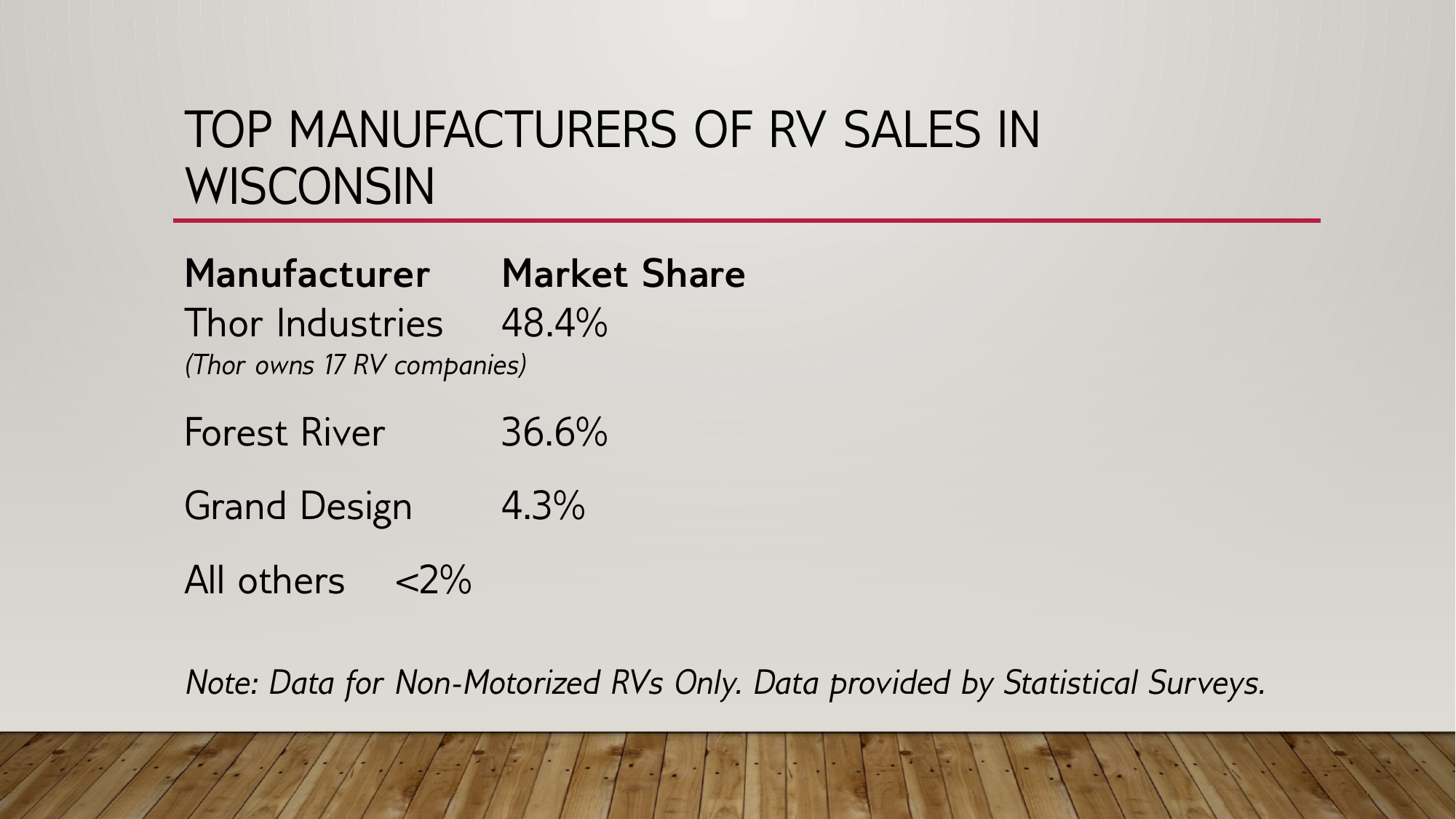

# Top Manufacturers OF RV SALES in Wisconsin
Manufacturer		Market Share
Thor Industries 		48.4%
(Thor owns 17 RV companies)
Forest River 		36.6%
Grand Design		4.3%
All others 			<2%

Note: Data for Non-Motorized RVs Only. Data provided by Statistical Surveys.